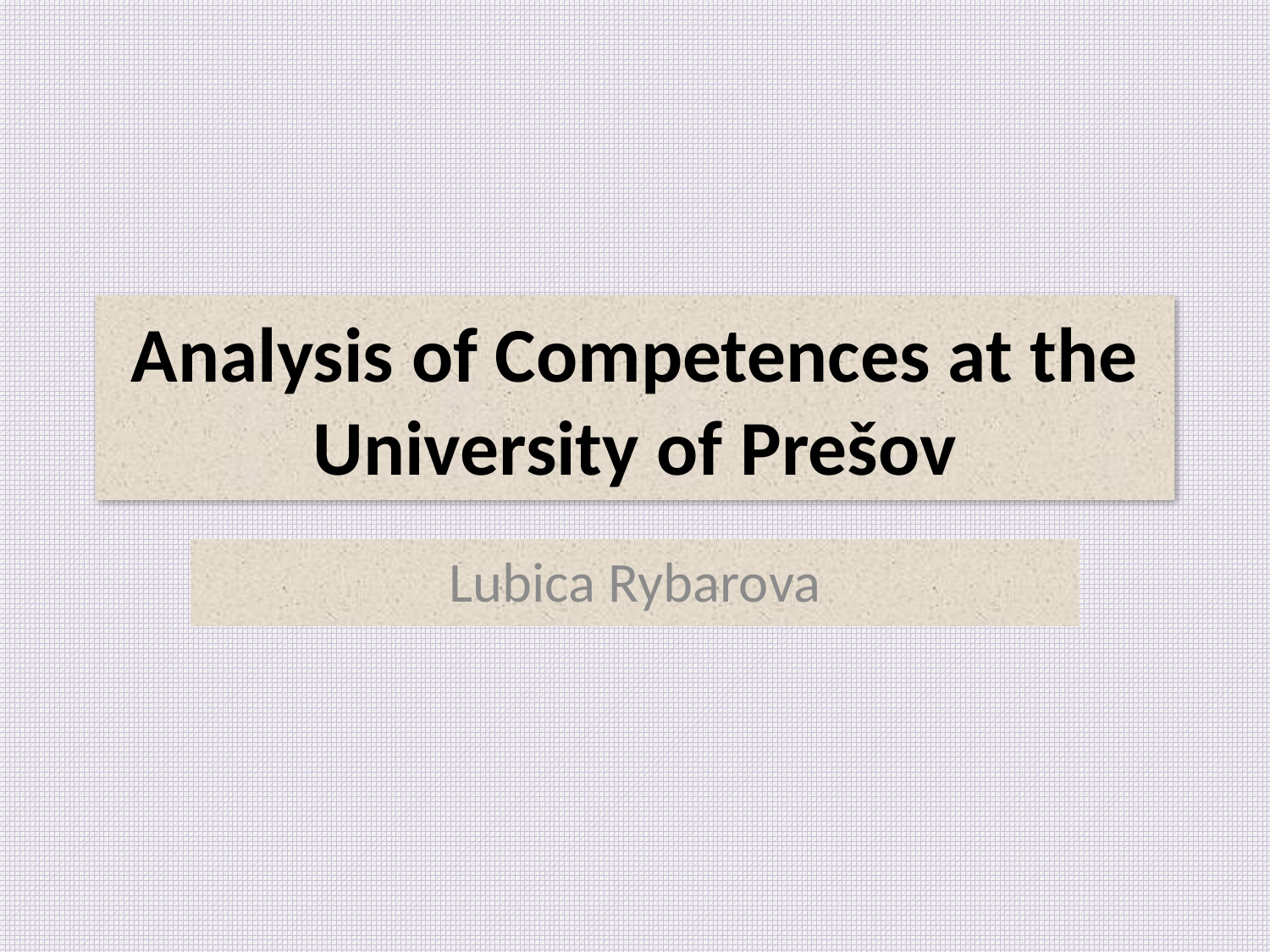

# Analysis of Competences at the University of Prešov
Lubica Rybarova